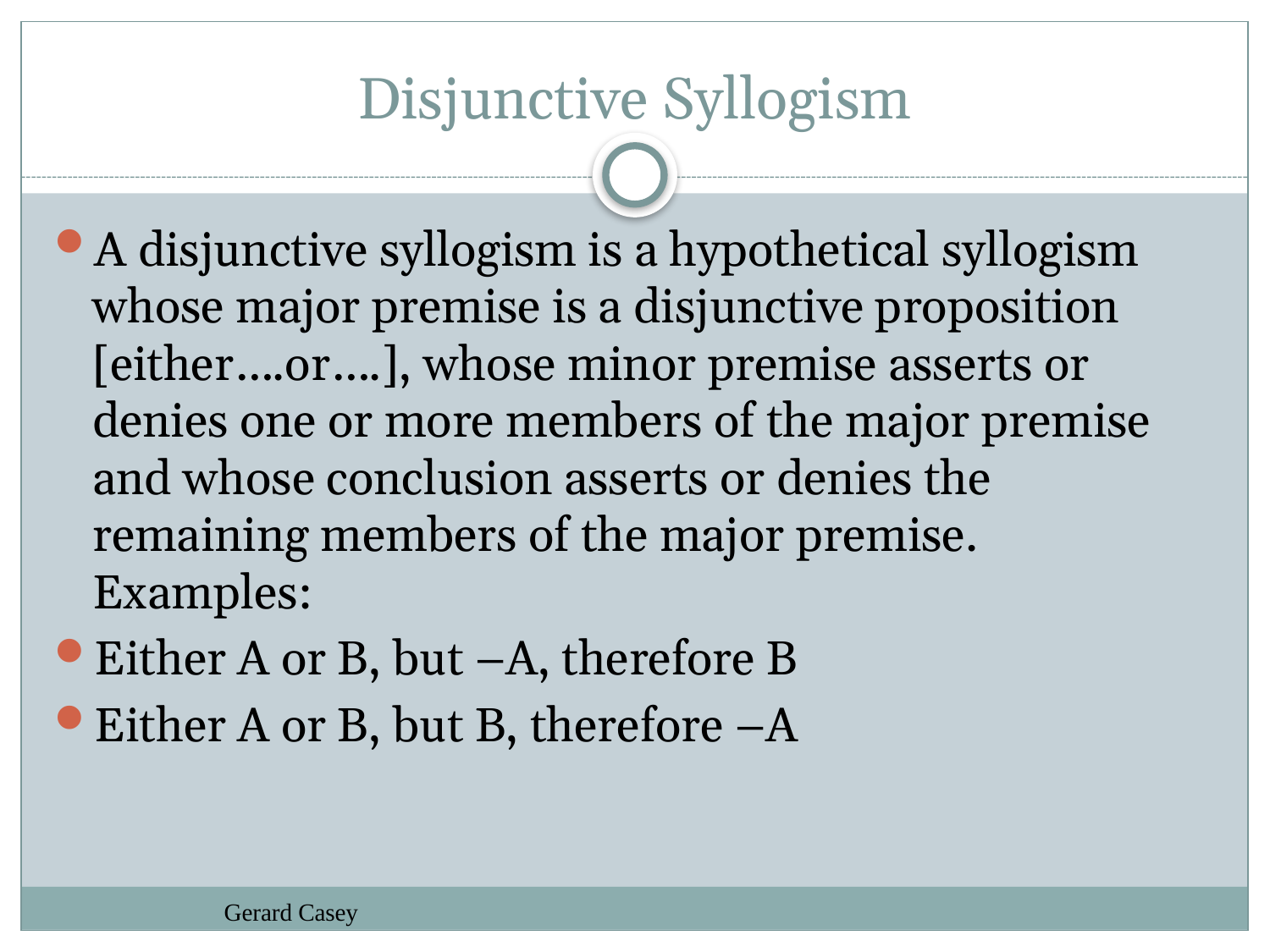

# Disjunctive Syllogism
A disjunctive syllogism is a hypothetical syllogism whose major premise is a disjunctive proposition [either….or….], whose minor premise asserts or denies one or more members of the major premise and whose conclusion asserts or denies the remaining members of the major premise. Examples:
Either A or B, but –A, therefore B
Either A or B, but B, therefore –A

Gerard Casey